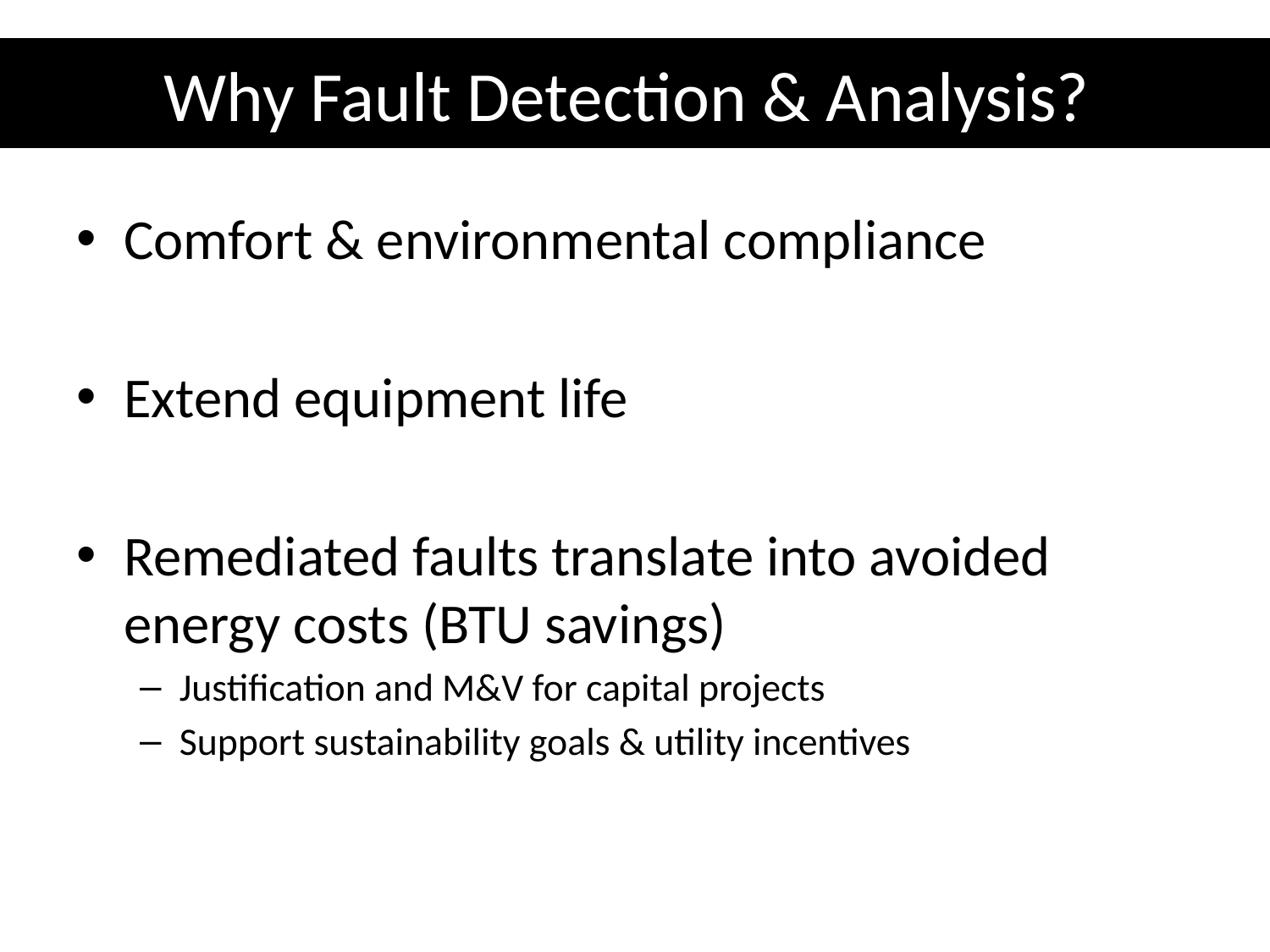

# Why Fault Detection & Analysis?
Comfort & environmental compliance

Extend equipment life

Remediated faults translate into avoided energy costs (BTU savings)
Justification and M&V for capital projects
Support sustainability goals & utility incentives